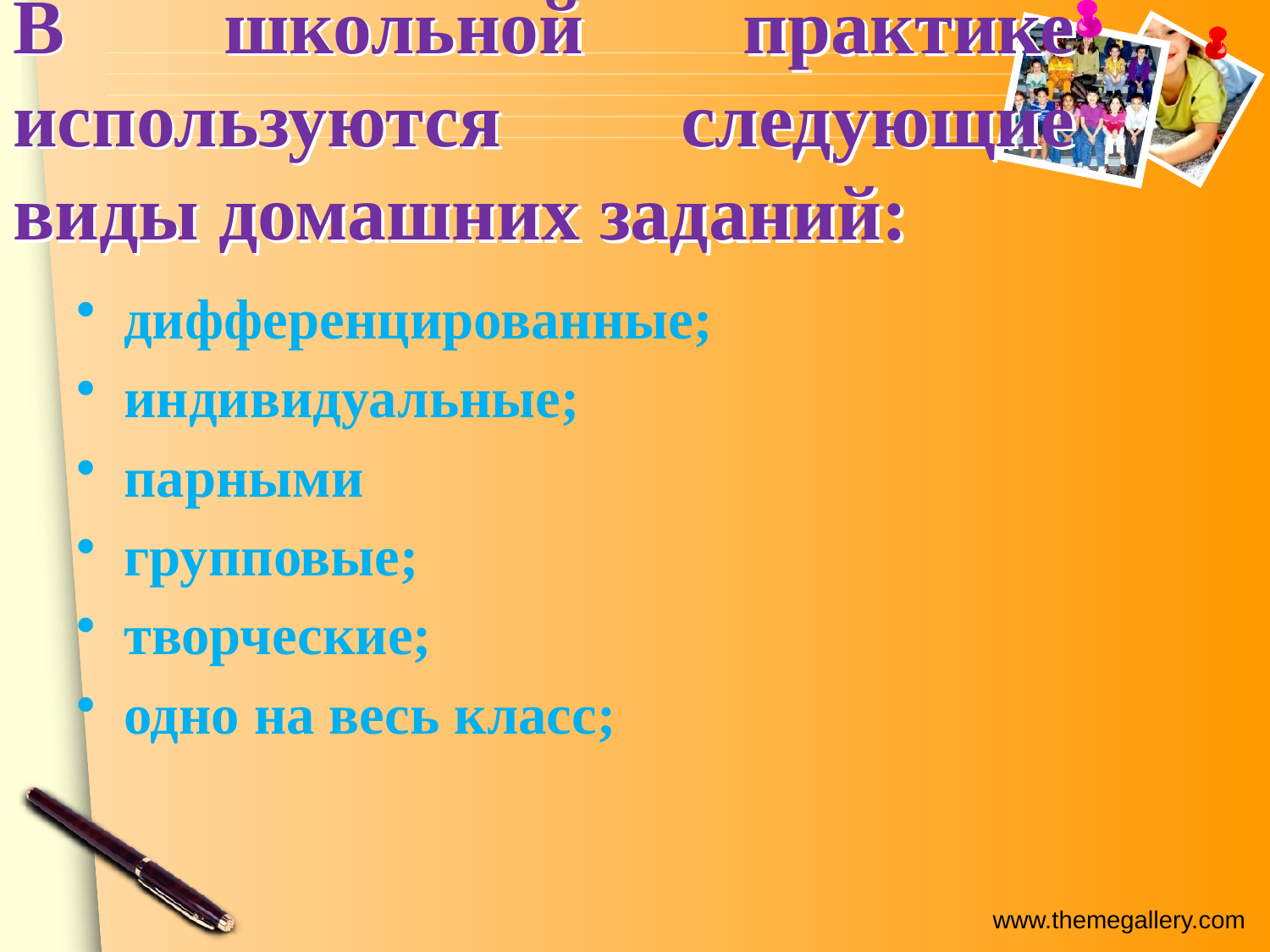

# В школьной практике используются следующие виды домашних заданий:
дифференцированные;
индивидуальные;
парными
групповые;
творческие;
одно на весь класс;